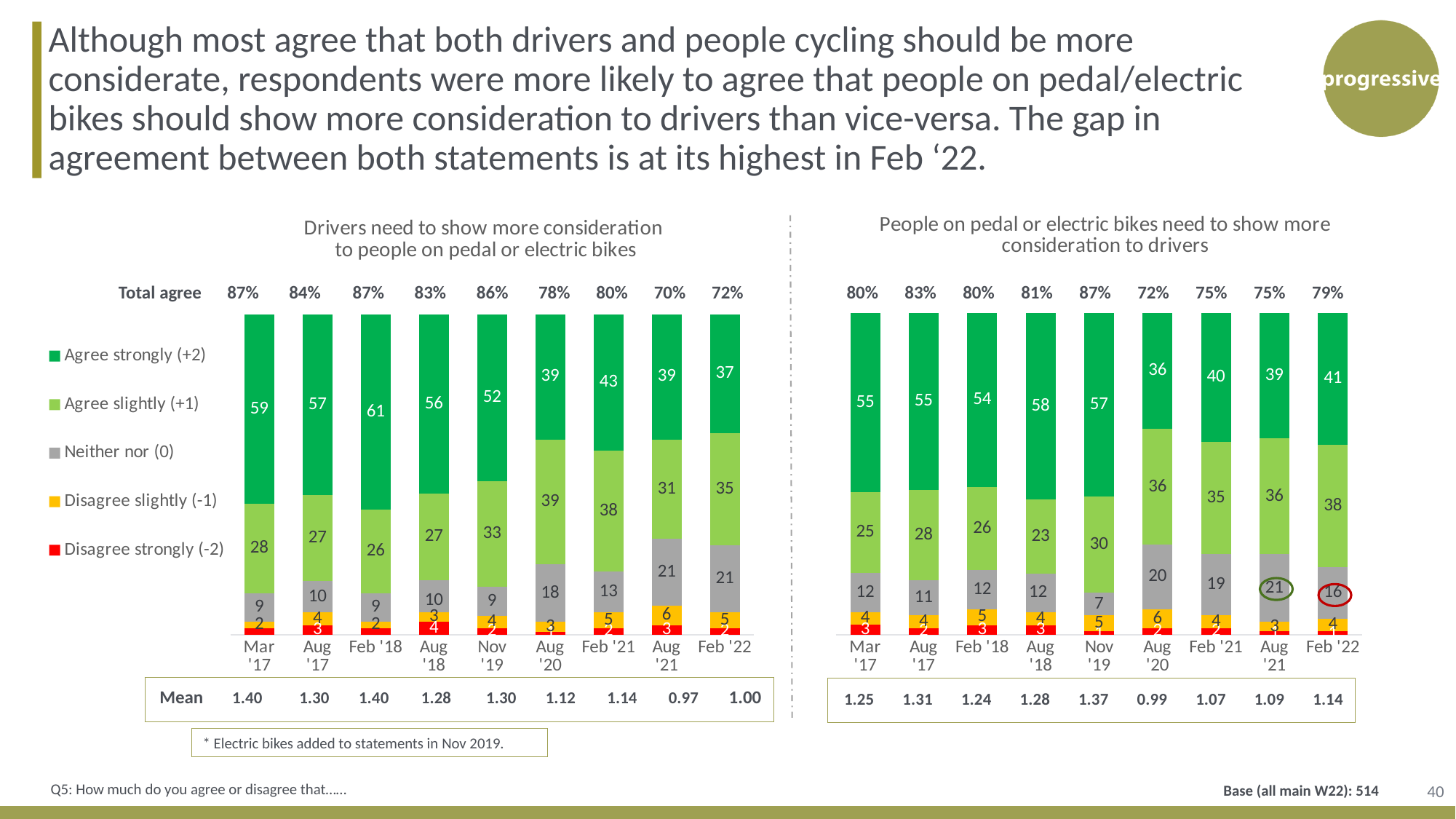

Although most agree that both drivers and people cycling should be more considerate, respondents were more likely to agree that people on pedal/electric bikes should show more consideration to drivers than vice-versa. The gap in agreement between both statements is at its highest in Feb ‘22.

### Chart: People on pedal or electric bikes need to show more consideration to drivers

| Category | Disagree strongly (-2) | Disagree slightly (-1) | Neither nor (0) | Agree slightly (+1) | Agree strongly (+2) |
|---|---|---|---|---|---|
| Feb '22 | 1.0 | 4.0 | 16.0 | 38.0 | 41.0 |
| Aug '21 | 1.0 | 3.0 | 21.0 | 36.0 | 39.0 |
| Feb '21 | 2.0 | 4.0 | 19.0 | 35.0 | 40.0 |
| Aug '20 | 2.0 | 6.0 | 20.0 | 36.0 | 36.0 |
| Nov '19 | 1.0 | 5.0 | 7.0 | 30.0 | 57.0 |
| Aug '18 | 3.0 | 4.0 | 12.0 | 23.0 | 58.0 |
| Feb '18 | 3.0 | 5.0 | 12.0 | 26.0 | 54.0 |
| Aug '17 | 2.0 | 4.0 | 11.0 | 28.0 | 55.0 |
| Mar '17 | 3.0 | 4.0 | 12.0 | 25.0 | 55.0 |

### Chart: Drivers need to show more consideration
to people on pedal or electric bikes

| Category | Disagree strongly (-2) | Disagree slightly (-1) | Neither nor (0) | Agree slightly (+1) | Agree strongly (+2) |
|---|---|---|---|---|---|
| Feb '22 | 2.0 | 5.0 | 21.0 | 35.0 | 37.0 |
| Aug '21 | 3.0 | 6.0 | 21.0 | 31.0 | 39.0 |
| Feb '21 | 2.0 | 5.0 | 13.0 | 38.0 | 43.0 |
| Aug '20 | 1.0 | 3.0 | 18.0 | 39.0 | 39.0 |
| Nov '19 | 2.0 | 4.0 | 9.0 | 33.0 | 52.0 |
| Aug '18 | 4.0 | 3.0 | 10.0 | 27.0 | 56.0 |
| Feb '18 | 2.0 | 2.0 | 9.0 | 26.0 | 61.0 |
| Aug '17 | 3.0 | 4.0 | 10.0 | 27.0 | 57.0 |
| Mar '17 | 2.0 | 2.0 | 9.0 | 28.0 | 59.0 |
| 80% | 83% | 80% | 81% | 87% | 72% | 75% | 75% | 79% |
| --- | --- | --- | --- | --- | --- | --- | --- | --- |
| Total agree | 87% | 84% | 87% | 83% | 86% | 78% | 80% | 70% | 72% |
| --- | --- | --- | --- | --- | --- | --- | --- | --- | --- |

| Mean | 1.40 | 1.30 | 1.40 | 1.28 | 1.30 | 1.12 | 1.14 | 0.97 | 1.00 |
| --- | --- | --- | --- | --- | --- | --- | --- | --- | --- |
| 1.25 | 1.31 | 1.24 | 1.28 | 1.37 | 0.99 | 1.07 | 1.09 | 1.14 |
| --- | --- | --- | --- | --- | --- | --- | --- | --- |
* Electric bikes added to statements in Nov 2019.
40
Q5: How much do you agree or disagree that……
Base (all main W22): 514